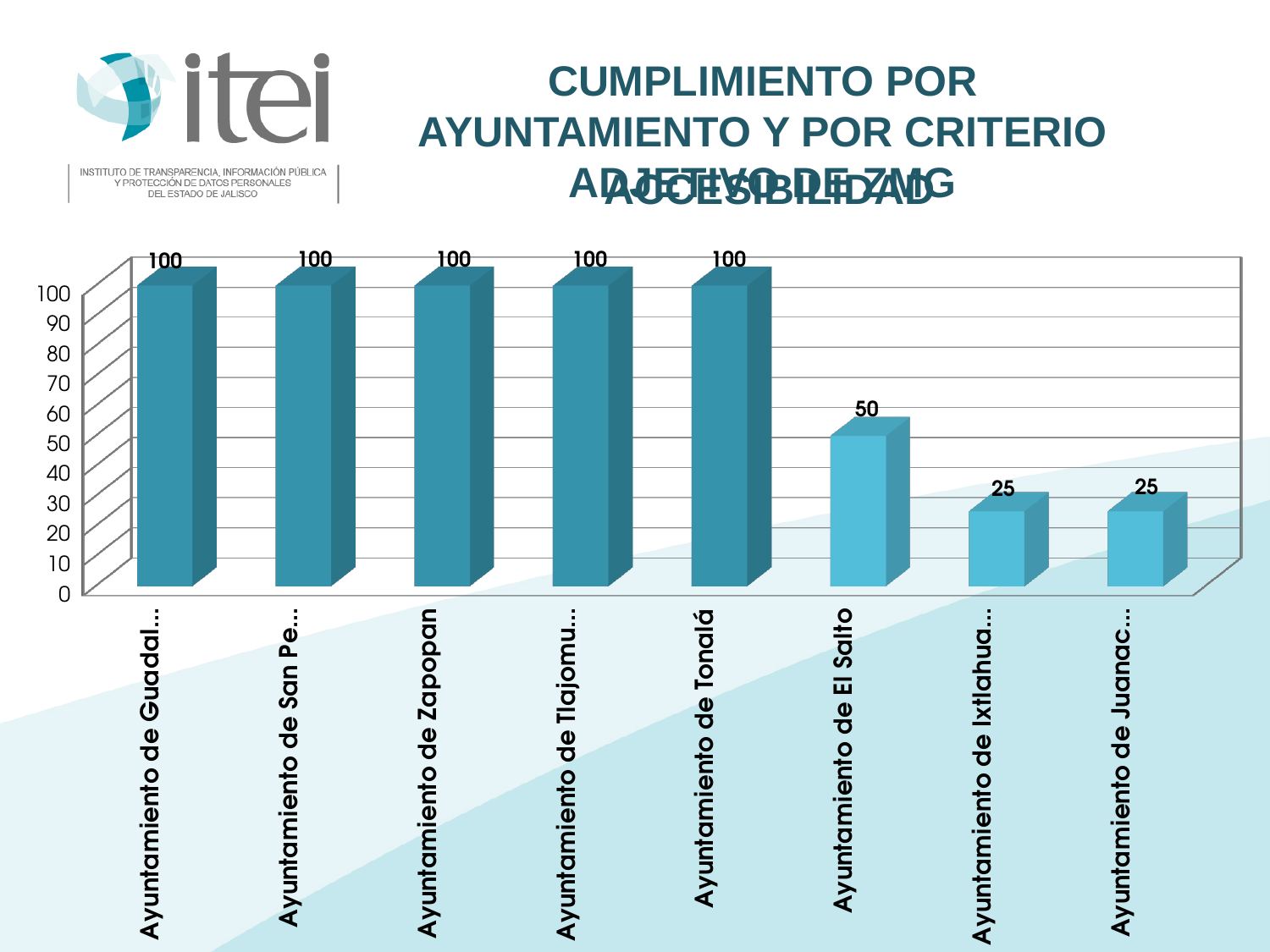

Cumplimiento por Ayuntamiento y por Criterio Adjetivo de ZMG
ACCESIBILIDAD

[unsupported chart]